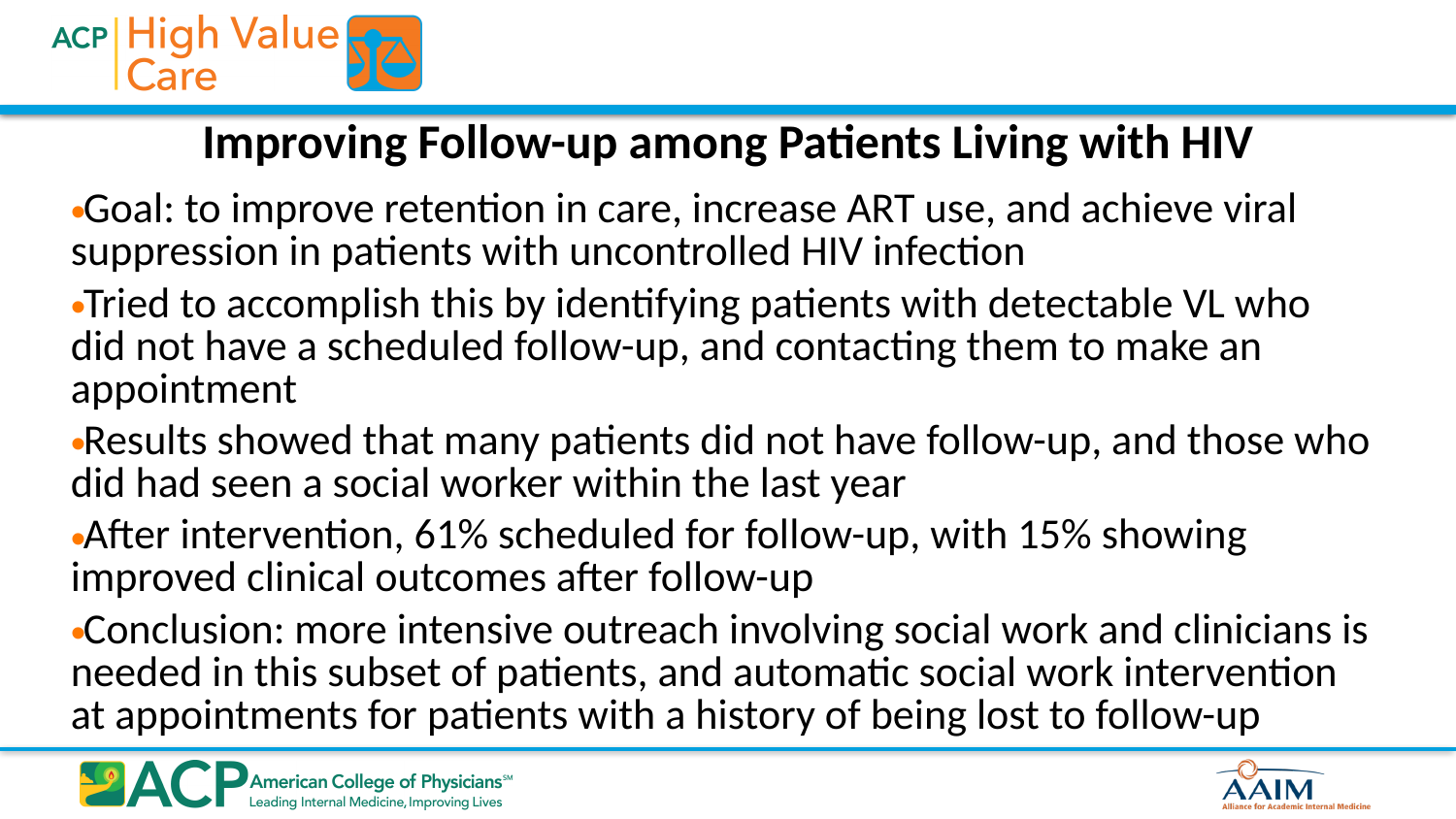

# Improving Follow-up among Patients Living with HIV
Goal: to improve retention in care, increase ART use, and achieve viral suppression in patients with uncontrolled HIV infection
Tried to accomplish this by identifying patients with detectable VL who did not have a scheduled follow-up, and contacting them to make an appointment
Results showed that many patients did not have follow-up, and those who did had seen a social worker within the last year
After intervention, 61% scheduled for follow-up, with 15% showing improved clinical outcomes after follow-up
Conclusion: more intensive outreach involving social work and clinicians is needed in this subset of patients, and automatic social work intervention at appointments for patients with a history of being lost to follow-up